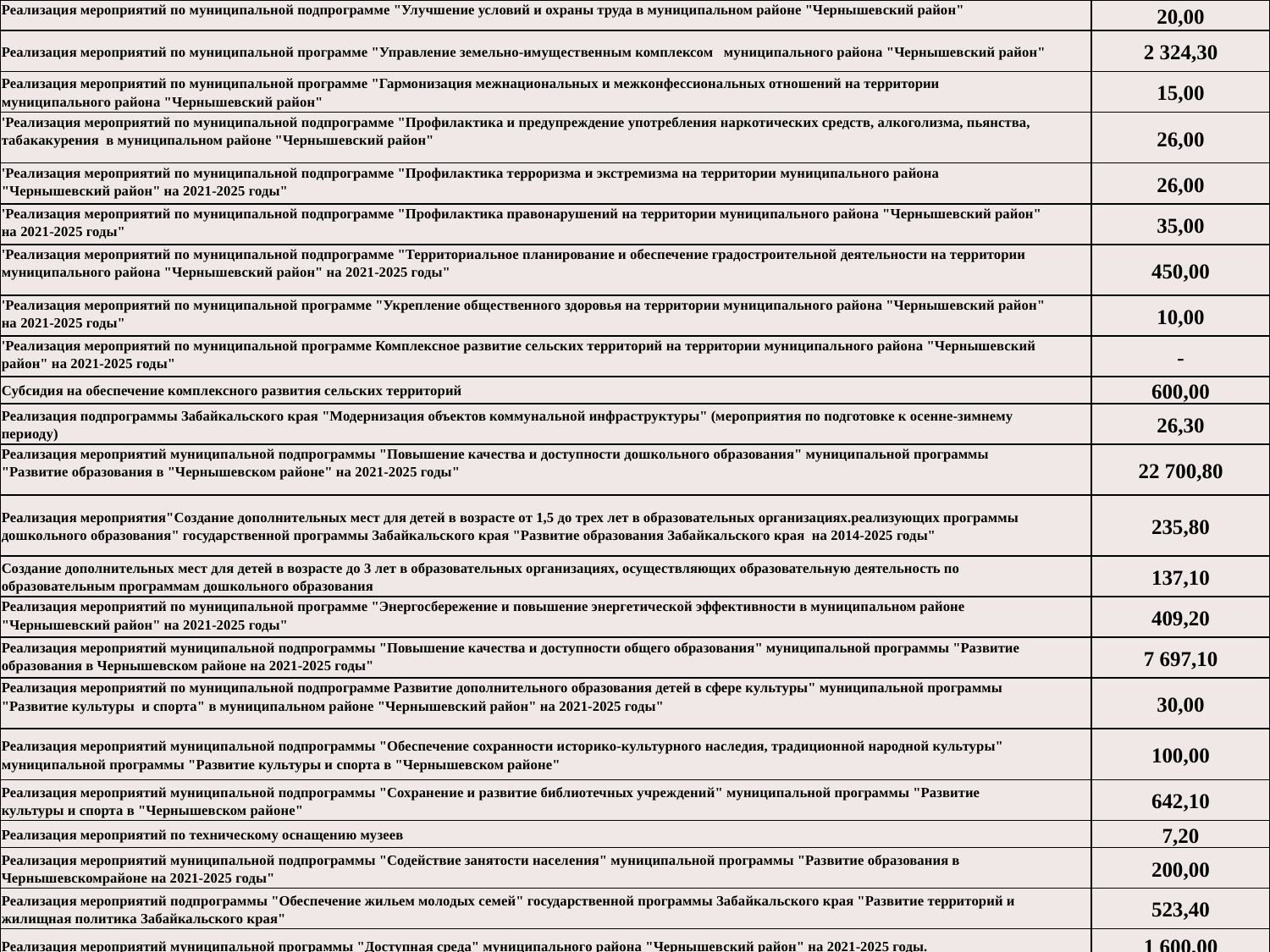

| Реализация мероприятий по муниципальной подпрограмме "Улучшение условий и охраны труда в муниципальном районе "Чернышевский район" | 20,00 |
| --- | --- |
| Реализация мероприятий по муниципальной программе "Управление земельно-имущественным комплексом   муниципального района "Чернышевский район" | 2 324,30 |
| Реализация мероприятий по муниципальной программе "Гармонизация межнациональных и межконфессиональных отношений на территории муниципального района "Чернышевский район" | 15,00 |
| 'Реализация мероприятий по муниципальной подпрограмме "Профилактика и предупреждение употребления наркотических средств, алкоголизма, пьянства, табакакурения  в муниципальном районе "Чернышевский район" | 26,00 |
| 'Реализация мероприятий по муниципальной подпрограмме "Профилактика терроризма и экстремизма на территории муниципального района "Чернышевский район" на 2021-2025 годы" | 26,00 |
| 'Реализация мероприятий по муниципальной подпрограмме "Профилактика правонарушений на территории муниципального района "Чернышевский район" на 2021-2025 годы" | 35,00 |
| 'Реализация мероприятий по муниципальной подпрограмме "Территориальное планирование и обеспечение градостроительной деятельности на территории муниципального района "Чернышевский район" на 2021-2025 годы" | 450,00 |
| 'Реализация мероприятий по муниципальной программе "Укрепление общественного здоровья на территории муниципального района "Чернышевский район" на 2021-2025 годы" | 10,00 |
| 'Реализация мероприятий по муниципальной программе Комплексное развитие сельских территорий на территории муниципального района "Чернышевский район" на 2021-2025 годы" | - |
| Субсидия на обеспечение комплексного развития сельских территорий | 600,00 |
| Реализация подпрограммы Забайкальского края "Модернизация объектов коммунальной инфраструктуры" (мероприятия по подготовке к осенне-зимнему периоду) | 26,30 |
| Реализация мероприятий муниципальной подпрограммы "Повышение качества и доступности дошкольного образования" муниципальной программы "Развитие образования в "Чернышевском районе" на 2021-2025 годы" | 22 700,80 |
| Реализация мероприятия"Создание дополнительных мест для детей в возрасте от 1,5 до трех лет в образовательных организациях.реализующих программы дошкольного образования" государственной программы Забайкальского края "Развитие образования Забайкальского края  на 2014-2025 годы" | 235,80 |
| Создание дополнительных мест для детей в возрасте до 3 лет в образовательных организациях, осуществляющих образовательную деятельность по образовательным программам дошкольного образования | 137,10 |
| Реализация мероприятий по муниципальной программе "Энергосбережение и повышение энергетической эффективности в муниципальном районе "Чернышевский район" на 2021-2025 годы" | 409,20 |
| Реализация мероприятий муниципальной подпрограммы "Повышение качества и доступности общего образования" муниципальной программы "Развитие образования в Чернышевском районе на 2021-2025 годы" | 7 697,10 |
| Реализация мероприятий по муниципальной подпрограмме Развитие дополнительного образования детей в сфере культуры" муниципальной программы "Развитие культуры  и спорта" в муниципальном районе "Чернышевский район" на 2021-2025 годы" | 30,00 |
| Реализация мероприятий муниципальной подпрограммы "Обеспечение сохранности историко-культурного наследия, традиционной народной культуры" муниципальной программы "Развитие культуры и спорта в "Чернышевском районе" | 100,00 |
| Реализация мероприятий муниципальной подпрограммы "Сохранение и развитие библиотечных учреждений" муниципальной программы "Развитие культуры и спорта в "Чернышевском районе" | 642,10 |
| Реализация мероприятий по техническому оснащению музеев | 7,20 |
| Реализация мероприятий муниципальной подпрограммы "Содействие занятости населения" муниципальной программы "Развитие образования в Чернышевскомрайоне на 2021-2025 годы" | 200,00 |
| Реализация мероприятий подпрограммы "Обеспечение жильем молодых семей" государственной программы Забайкальского края "Развитие территорий и жилищная политика Забайкальского края" | 523,40 |
| Реализация мероприятий муниципальной программы "Доступная среда" муниципального района "Чернышевский район" на 2021-2025 годы. | 1 600,00 |